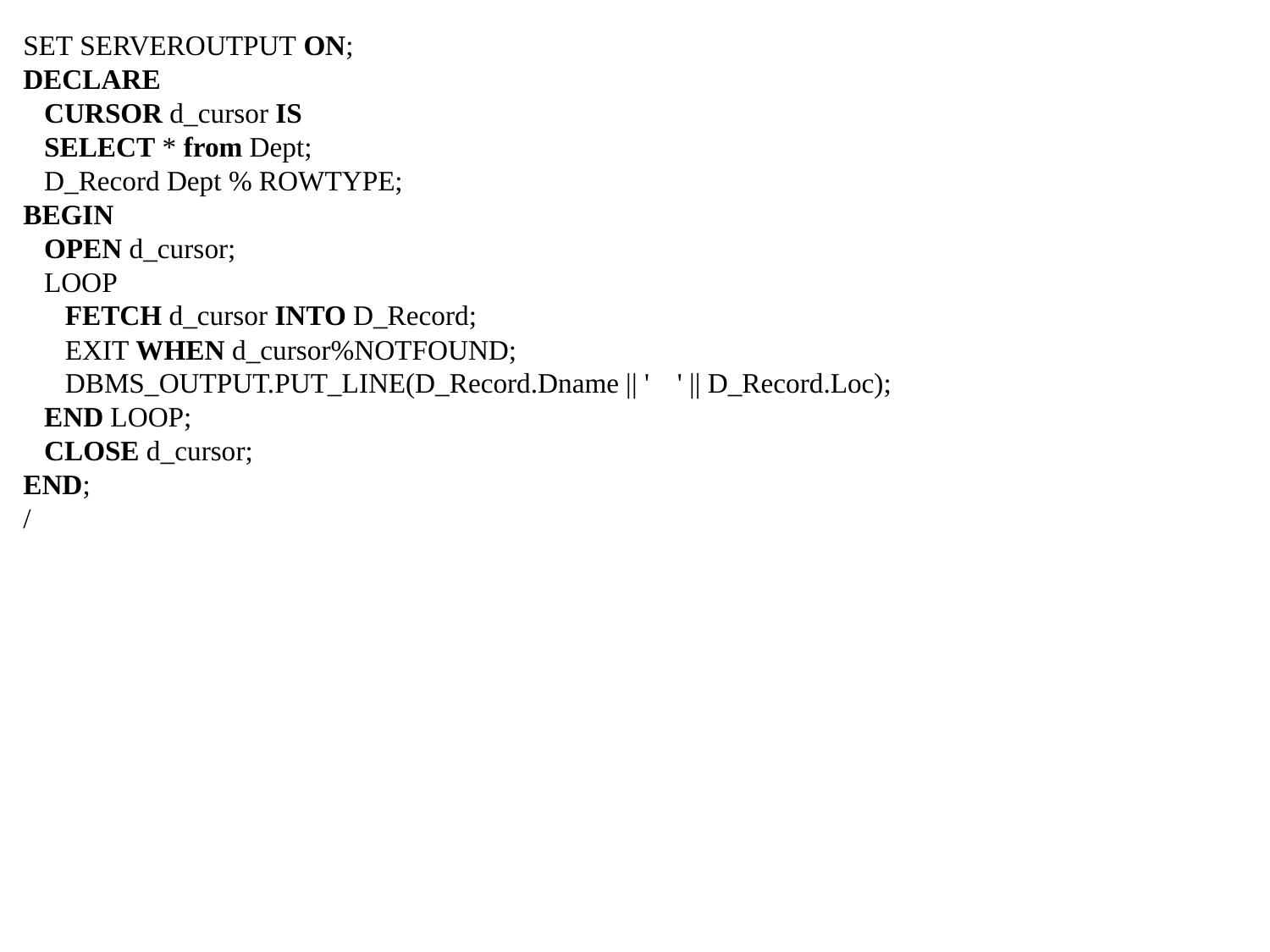

SET SERVEROUTPUT ON;
DECLARE
   CURSOR d_cursor IS
   SELECT * from Dept;
   D_Record Dept % ROWTYPE;
BEGIN
   OPEN d_cursor;
   LOOP
      FETCH d_cursor INTO D_Record;
      EXIT WHEN d_cursor%NOTFOUND;
      DBMS_OUTPUT.PUT_LINE(D_Record.Dname || '    ' || D_Record.Loc);
   END LOOP;
   CLOSE d_cursor;
END;
/